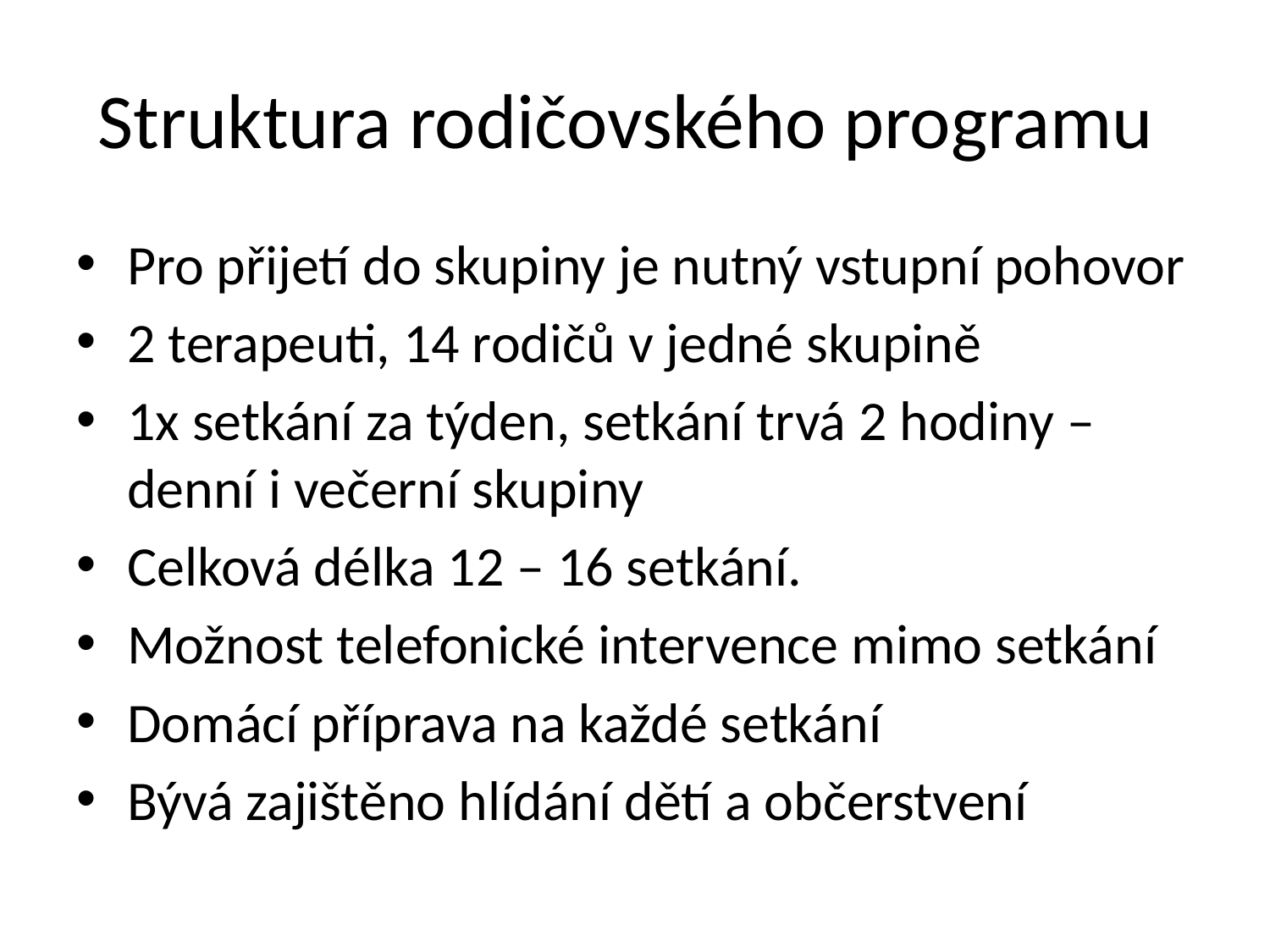

# Struktura rodičovského programu
Pro přijetí do skupiny je nutný vstupní pohovor
2 terapeuti, 14 rodičů v jedné skupině
1x setkání za týden, setkání trvá 2 hodiny – denní i večerní skupiny
Celková délka 12 – 16 setkání.
Možnost telefonické intervence mimo setkání
Domácí příprava na každé setkání
Bývá zajištěno hlídání dětí a občerstvení